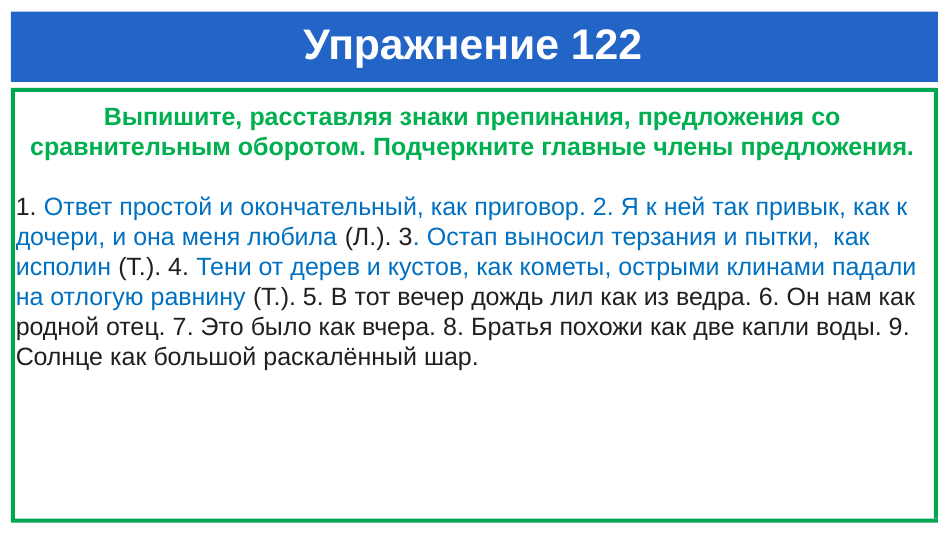

# Упражнение 122
Выпишите, расставляя знаки препинания, предложения со сравнительным оборотом. Подчеркните главные члены предложения.

1. Ответ простой и окончательный, как приговор. 2. Я к ней так привык, как к дочери, и она меня любила (Л.). 3. Остап выносил терзания и пытки,  как исполин (Т.). 4. Тени от дерев и кустов, как кометы, острыми клинами падали на отлогую равнину (Т.). 5. В тот вечер дождь лил как из ведра. 6. Он нам как родной отец. 7. Это было как вчера. 8. Братья похожи как две капли воды. 9. Солнце как большой раскалённый шар.